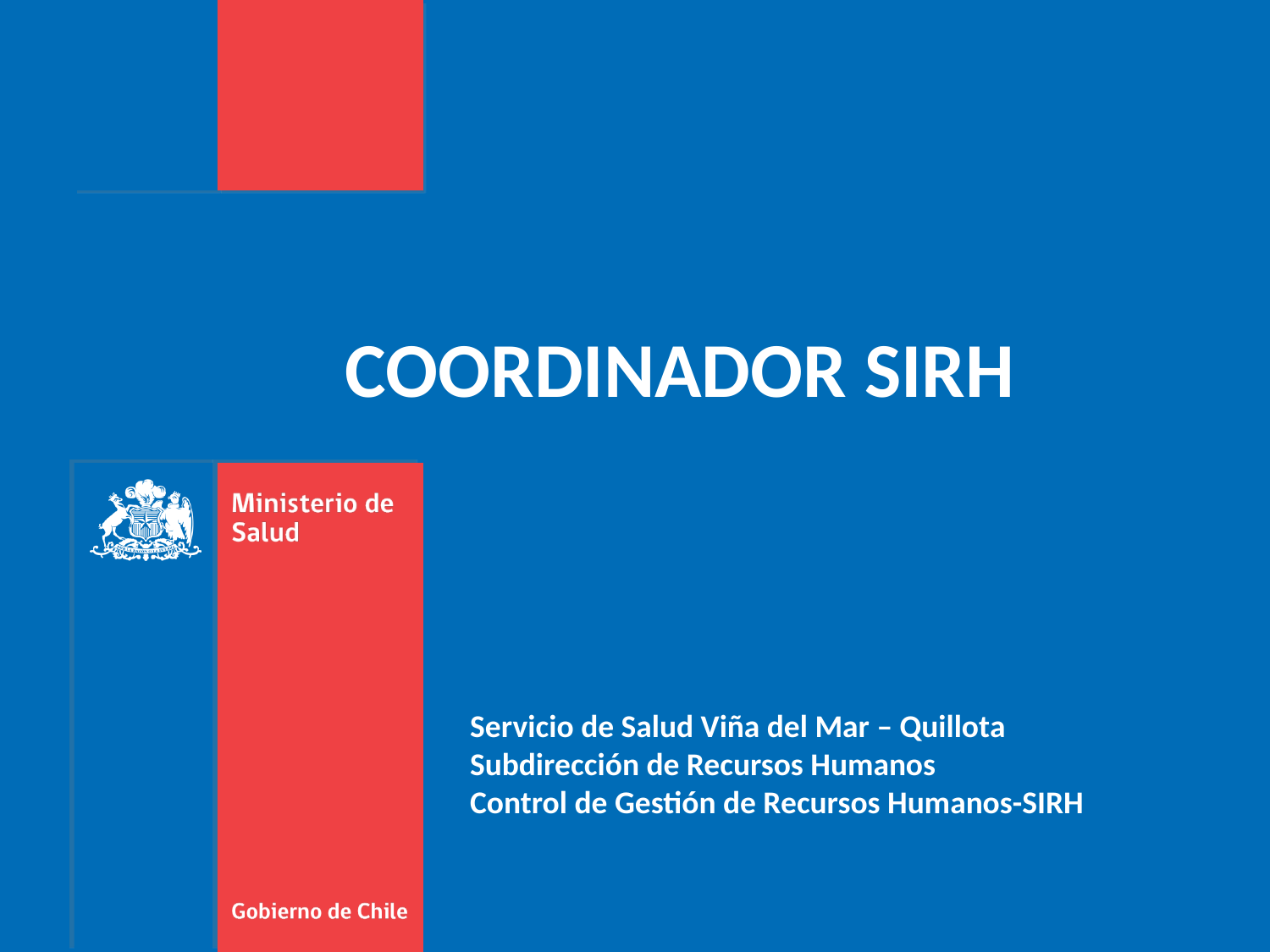

# COORDINADOR SIRH
Servicio de Salud Viña del Mar – Quillota
Subdirección de Recursos Humanos
Control de Gestión de Recursos Humanos-SIRH